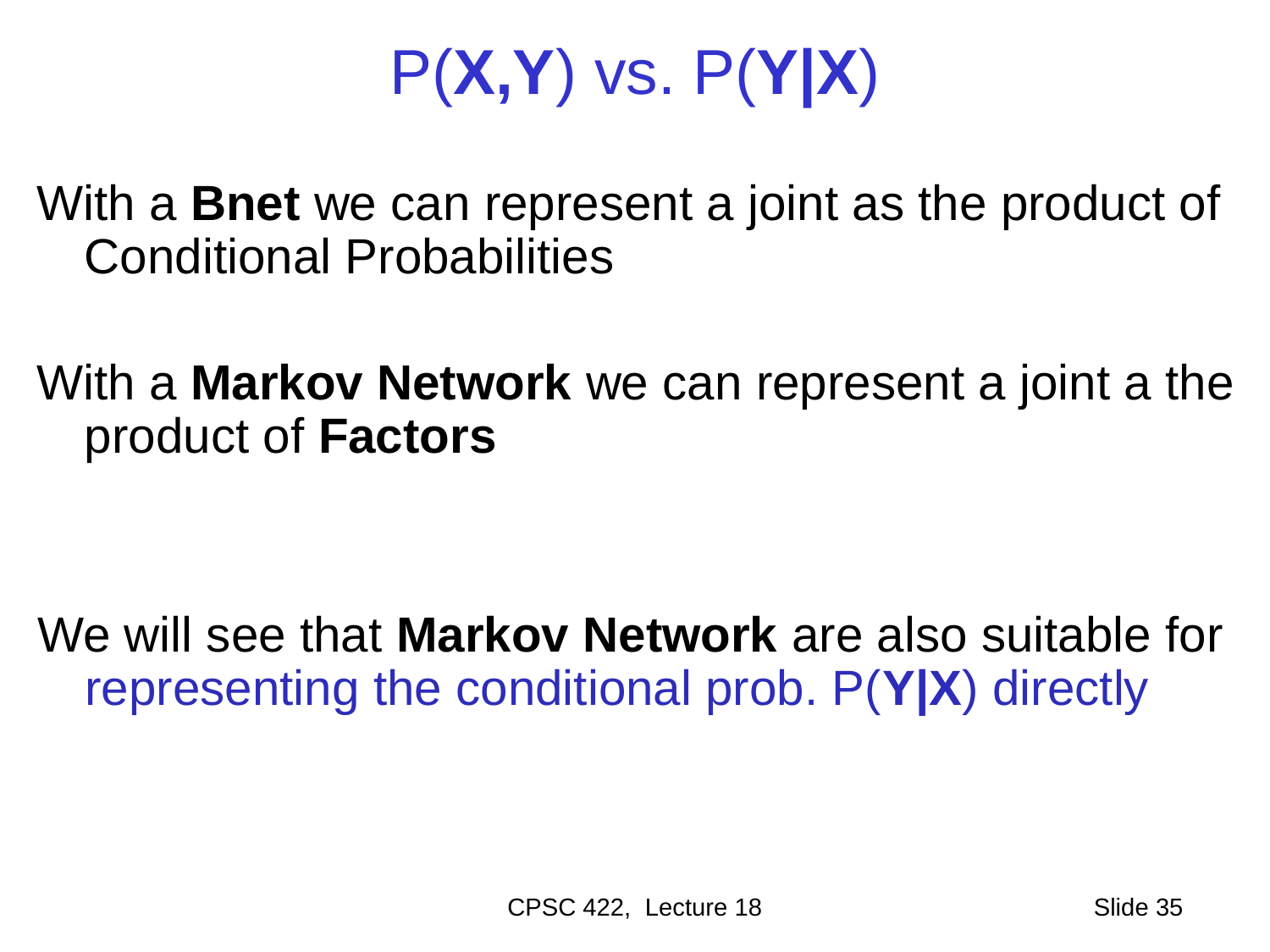

# P(X,Y) vs. P(Y|X)

With a Bnet we can represent a joint as the product of Conditional Probabilities

With a Markov Network we can represent a joint a the product of Factors

We will see that Markov Network are also suitable for representing the conditional prob. P(Y|X) directly
CPSC 422,  Lecture 18
Slide 35